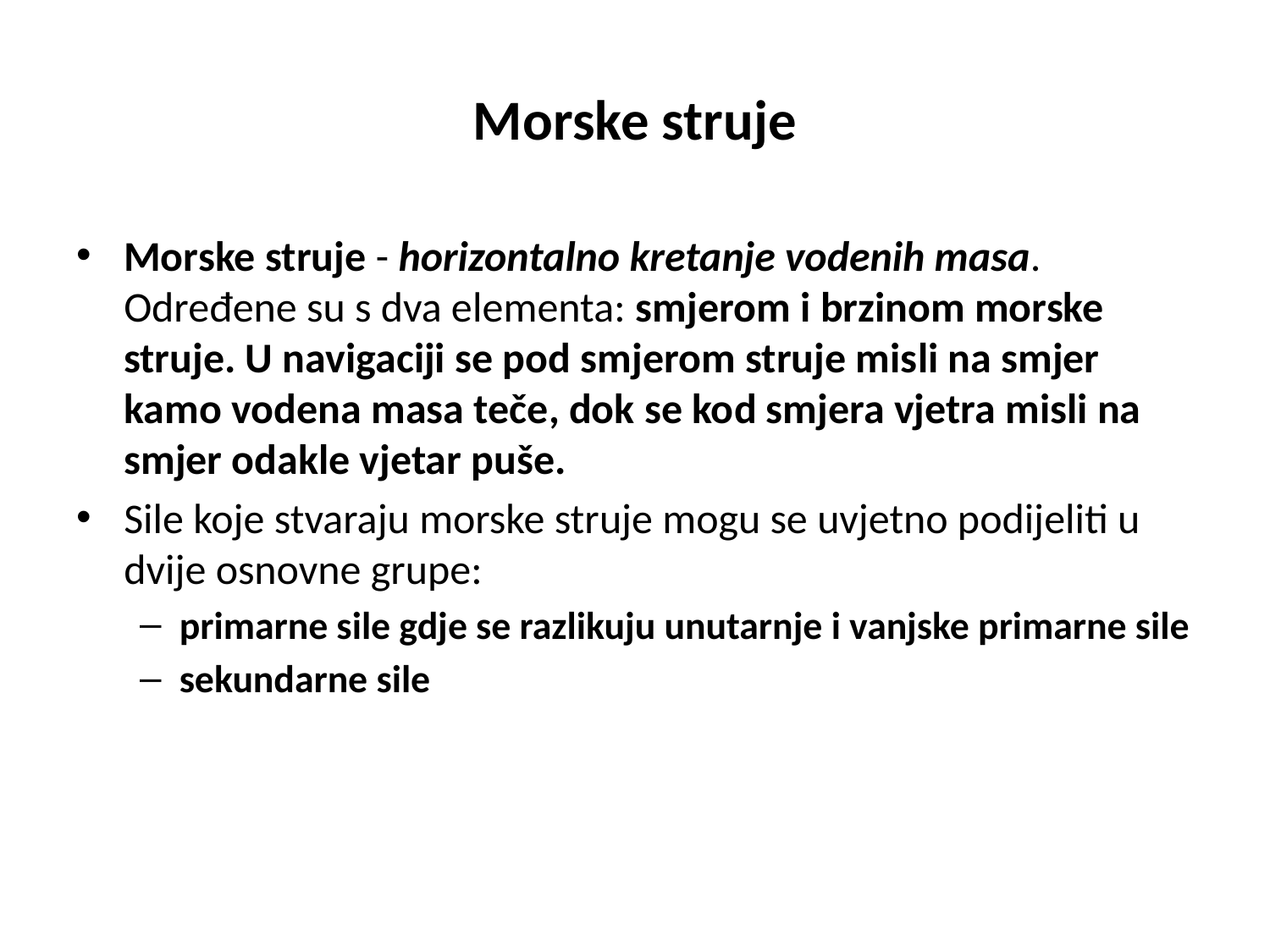

# Morske struje
Morske struje - horizontalno kretanje vodenih masa. Određene su s dva elementa: smjerom i brzinom morske struje. U navigaciji se pod smjerom struje misli na smjer kamo vodena masa teče, dok se kod smjera vjetra misli na smjer odakle vjetar puše.
Sile koje stvaraju morske struje mogu se uvjetno podijeliti u dvije osnovne grupe:
primarne sile gdje se razlikuju unutarnje i vanjske primarne sile
sekundarne sile